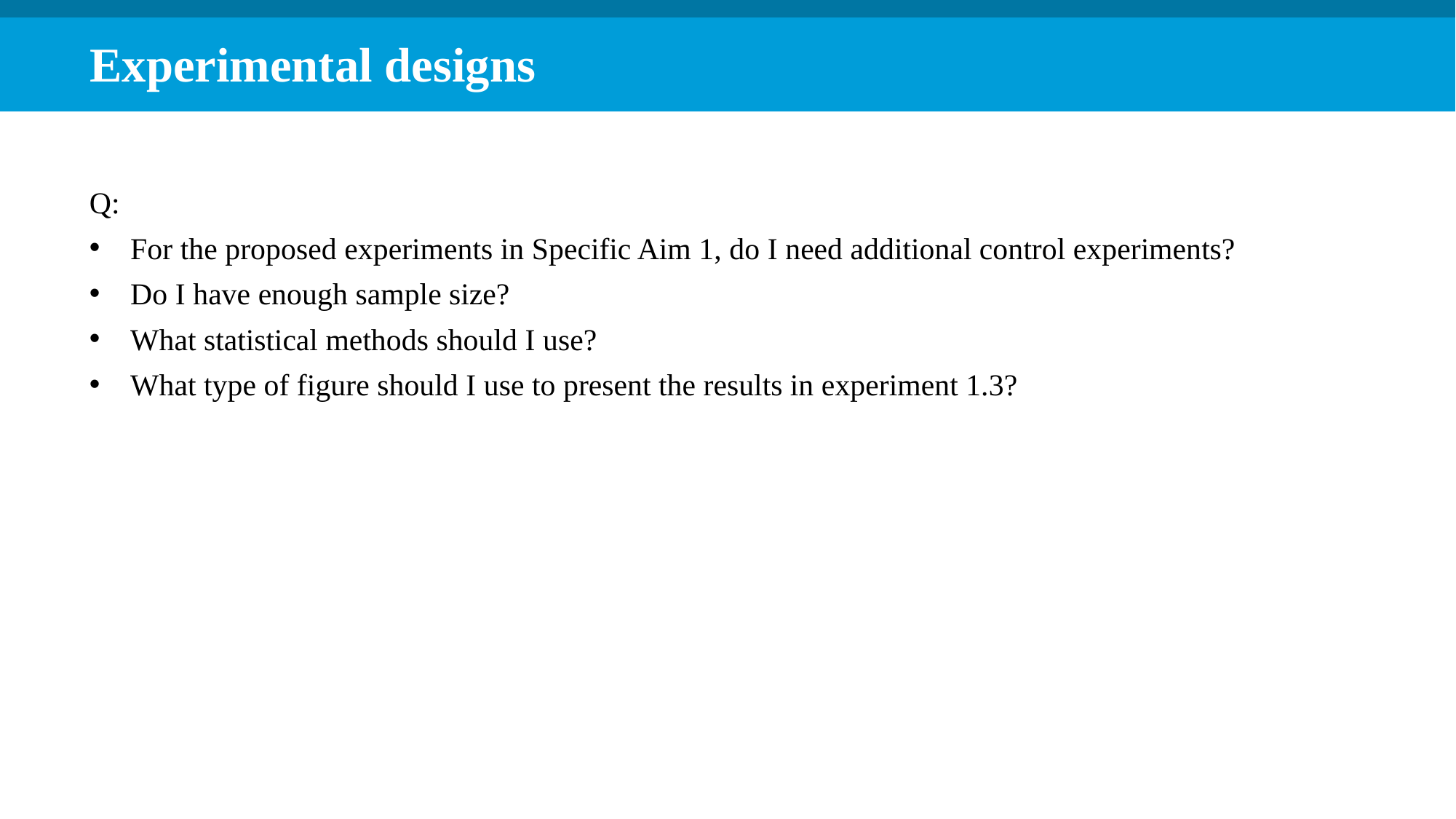

Experimental designs
Q:
For the proposed experiments in Specific Aim 1, do I need additional control experiments?
Do I have enough sample size?
What statistical methods should I use?
What type of figure should I use to present the results in experiment 1.3?